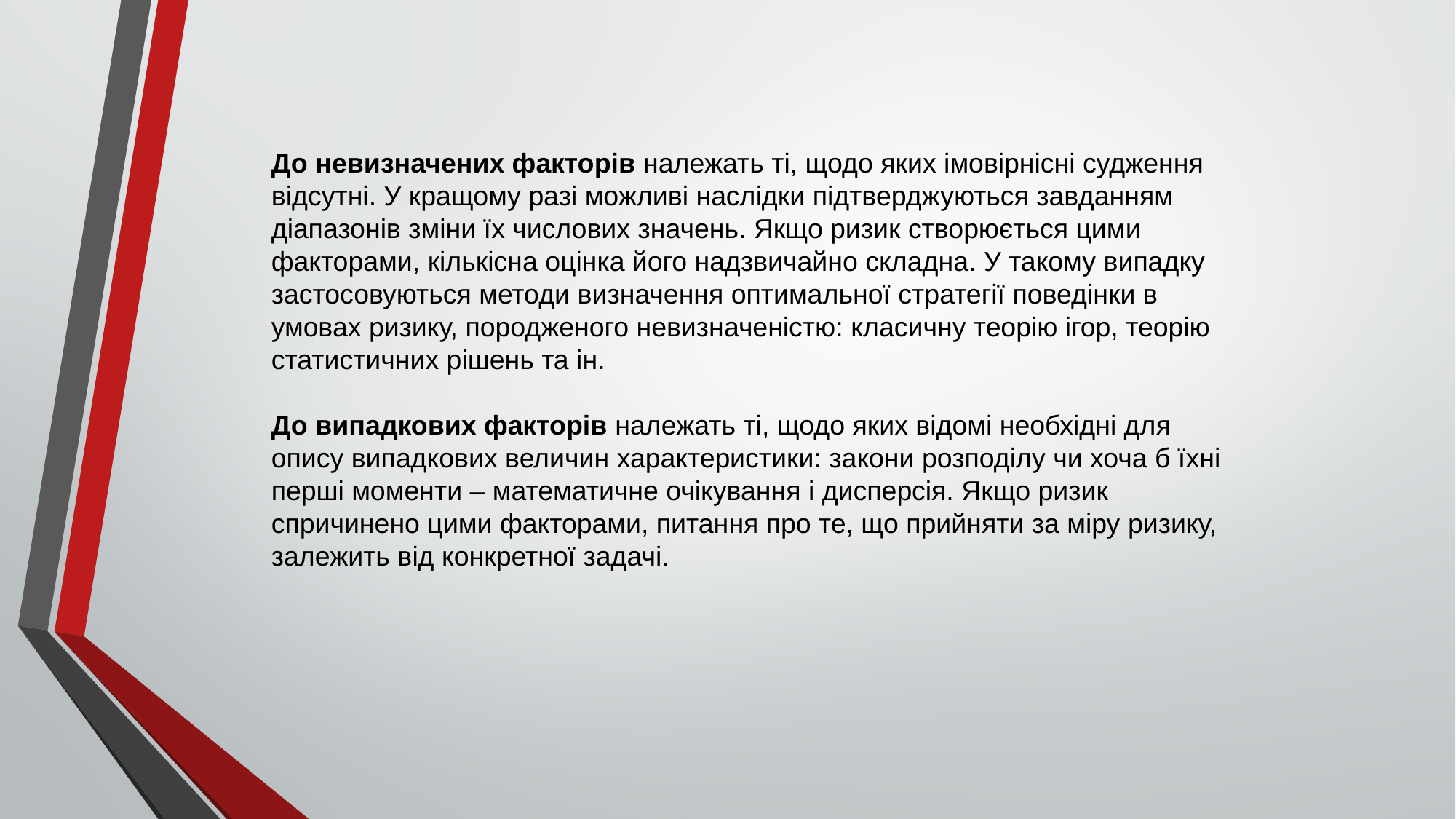

До невизначених факторів належать ті, щодо яких імовірнісні судження відсутні. У кращому разі можливі наслідки підтверджуються завданням діапазонів зміни їх числових значень. Якщо ризик створюється цими факторами, кількісна оцінка його надзвичайно складна. У такому випадку застосовуються методи визначення оптимальної стратегії поведінки в умовах ризику, породженого невизначеністю: класичну теорію ігор, теорію статистичних рішень та ін.

До випадкових факторів належать ті, щодо яких відомі необхідні для опису випадкових величин характеристики: закони розподілу чи хоча б їхні перші моменти – математичне очікування і дисперсія. Якщо ризик спричинено цими факторами, питання про те, що прийняти за міру ризику, залежить від конкретної задачі.